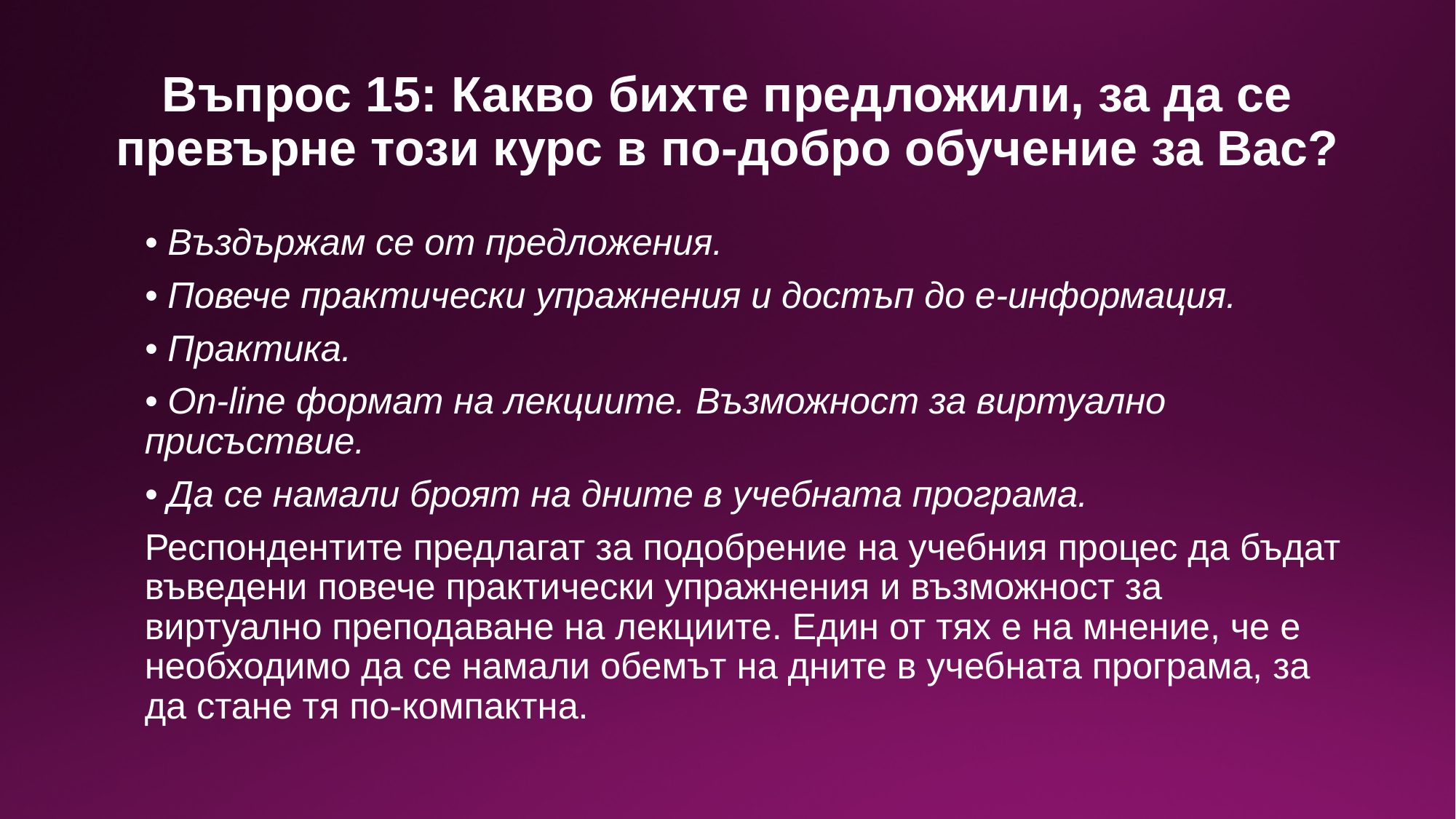

# Въпрос 15: Какво бихте предложили, за да се превърне този курс в по-добро обучение за Вас?
• Въздържам се от предложения.
• Повече практически упражнения и достъп до е-информация.
• Практика.
• On-line формат на лекциите. Възможност за виртуално присъствие.
• Да се намали броят на дните в учебната програма.
Респондентите предлагат за подобрение на учебния процес да бъдат въведени повече практически упражнения и възможност за виртуално преподаване на лекциите. Един от тях е на мнение, че е необходимо да се намали обемът на дните в учебната програма, за да стане тя по-компактна.